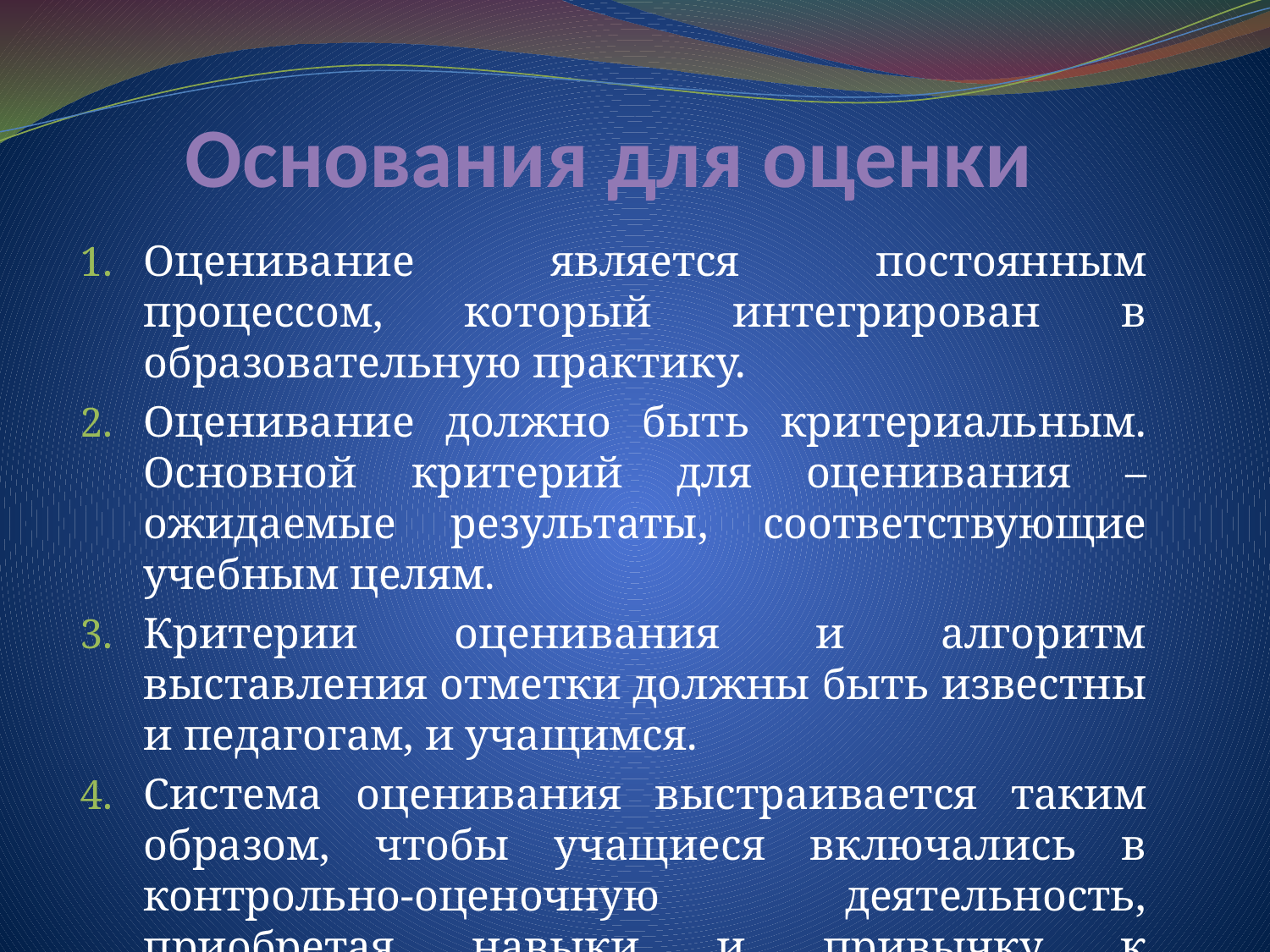

# Основания для оценки
Оценивание является постоянным процессом, который интегрирован в образовательную практику.
Оценивание должно быть критериальным. Основной критерий для оценивания – ожидаемые результаты, соответствующие учебным целям.
Критерии оценивания и алгоритм выставления отметки должны быть известны и педагогам, и учащимся.
Система оценивания выстраивается таким образом, чтобы учащиеся включались в контрольно-оценочную деятельность, приобретая навыки и привычку к самооценке.